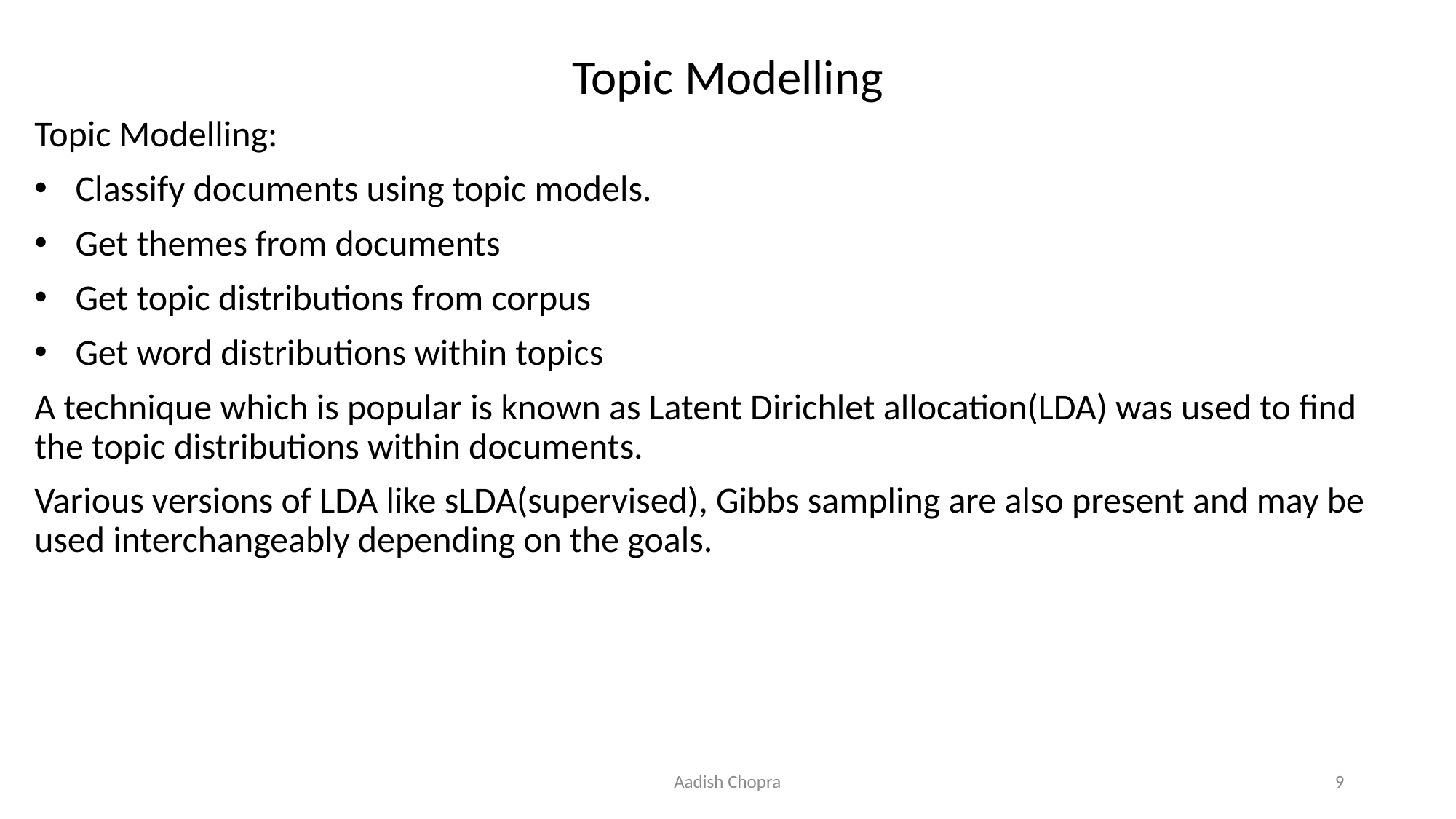

# Topic Modelling
Topic Modelling:
Classify documents using topic models.
Get themes from documents
Get topic distributions from corpus
Get word distributions within topics
A technique which is popular is known as Latent Dirichlet allocation(LDA) was used to find the topic distributions within documents.
Various versions of LDA like sLDA(supervised), Gibbs sampling are also present and may be used interchangeably depending on the goals.

Aadish Chopra
9